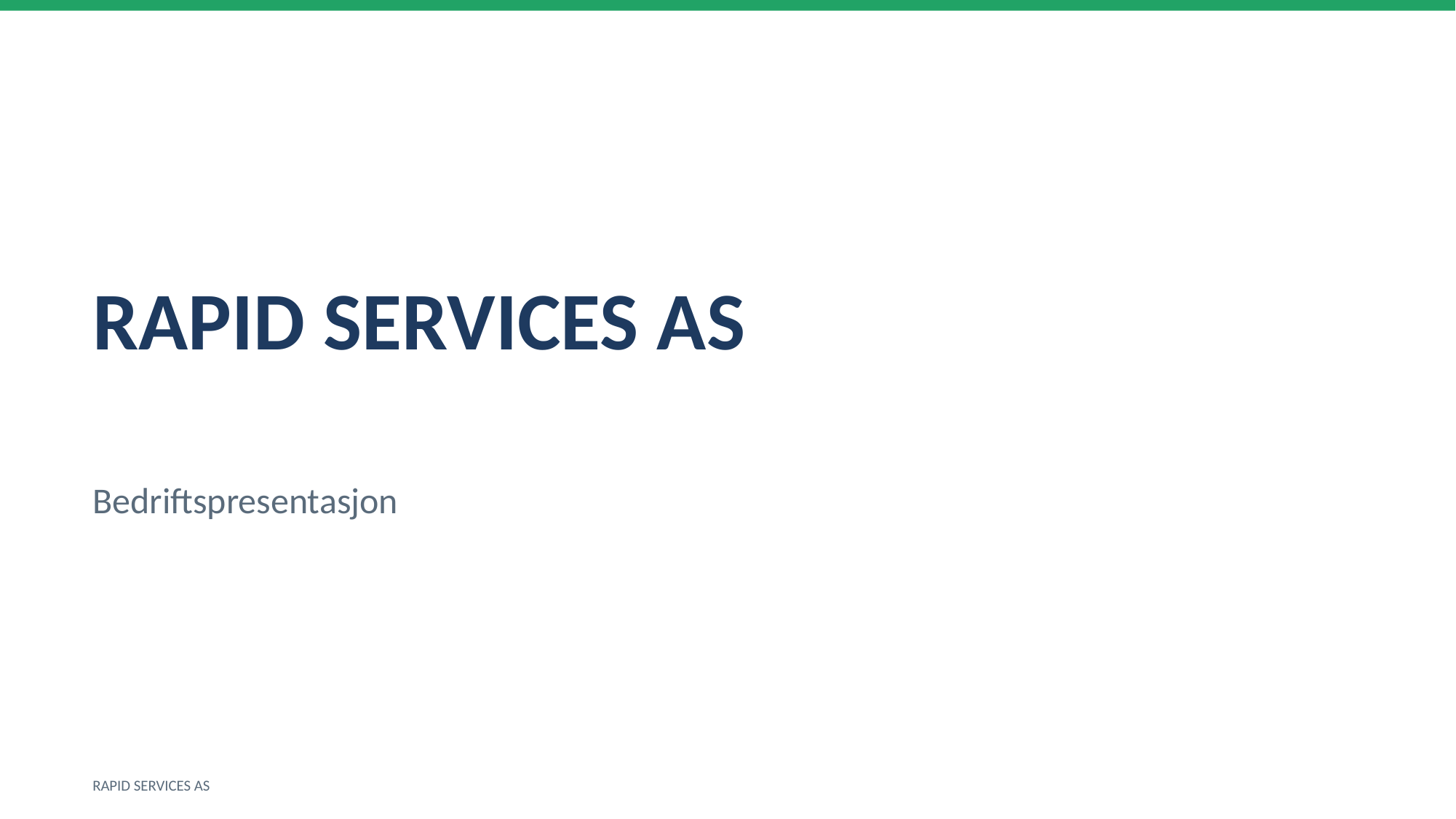

RAPID SERVICES AS
Bedriftspresentasjon
RAPID SERVICES AS